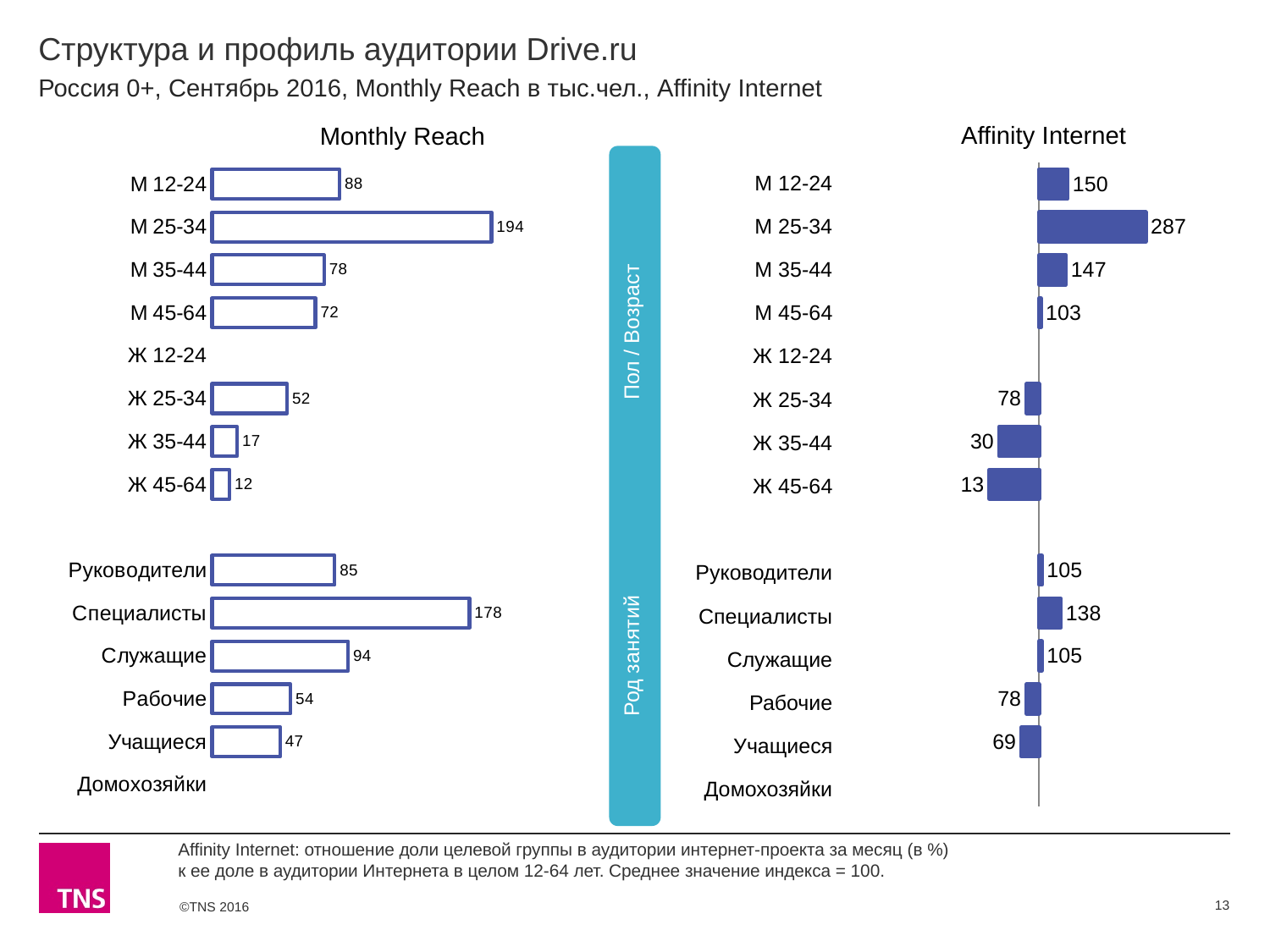

# Структура и профиль аудитории Drive.ru
Россия 0+, Сентябрь 2016, Monthly Reach в тыс.чел., Affinity Internet

Affinity Internet
Monthly Reach

### Chart

| Category | Monthly Reach |
|---|---|
| М 12-24 | 88.4 |
| М 25-34 | 193.6 |
| М 35-44 | 77.6 |
| М 45-64 | 71.6 |
| Ж 12-24 | None |
| Ж 25-34 | 52.0 |
| Ж 35-44 | 17.4 |
| Ж 45-64 | 12.1 |
|  | None |
| Руководители | 84.9 |
| Специалисты | 178.4 |
| Служащие | 94.3 |
| Рабочие | 54.4 |
| Учащиеся | 47.2 |
| Домохозяйки | None |

### Chart

| Category | Affinity Internet |
|---|---|
| М 12-24 | 150.0 |
| М 25-34 | 287.0 |
| М 35-44 | 147.0 |
| М 45-64 | 103.0 |
| Ж 12-24 | None |
| Ж 25-34 | 78.0 |
| Ж 35-44 | 30.0 |
| Ж 45-64 | 13.0 |
|  | None |
| Руководители | 105.0 |
| Специалисты | 138.0 |
| Служащие | 105.0 |
| Рабочие | 78.0 |
| Учащиеся | 69.0 |
| Домохозяйки | None |
                Род занятий                                 Пол / Возраст
| М 12-24 |
| --- |
| М 25-34 |
| М 35-44 |
| М 45-64 |
| Ж 12-24 |
| Ж 25-34 |
| Ж 35-44 |
| Ж 45-64 |
|  |
| Руководители |
| Специалисты |
| Служащие |
| Рабочие |
| Учащиеся |
| Домохозяйки |
Affinity Internet: отношение доли целевой группы в аудитории интернет-проекта за месяц (в %)
к ее доле в аудитории Интернета в целом 12-64 лет. Среднее значение индекса = 100.
13